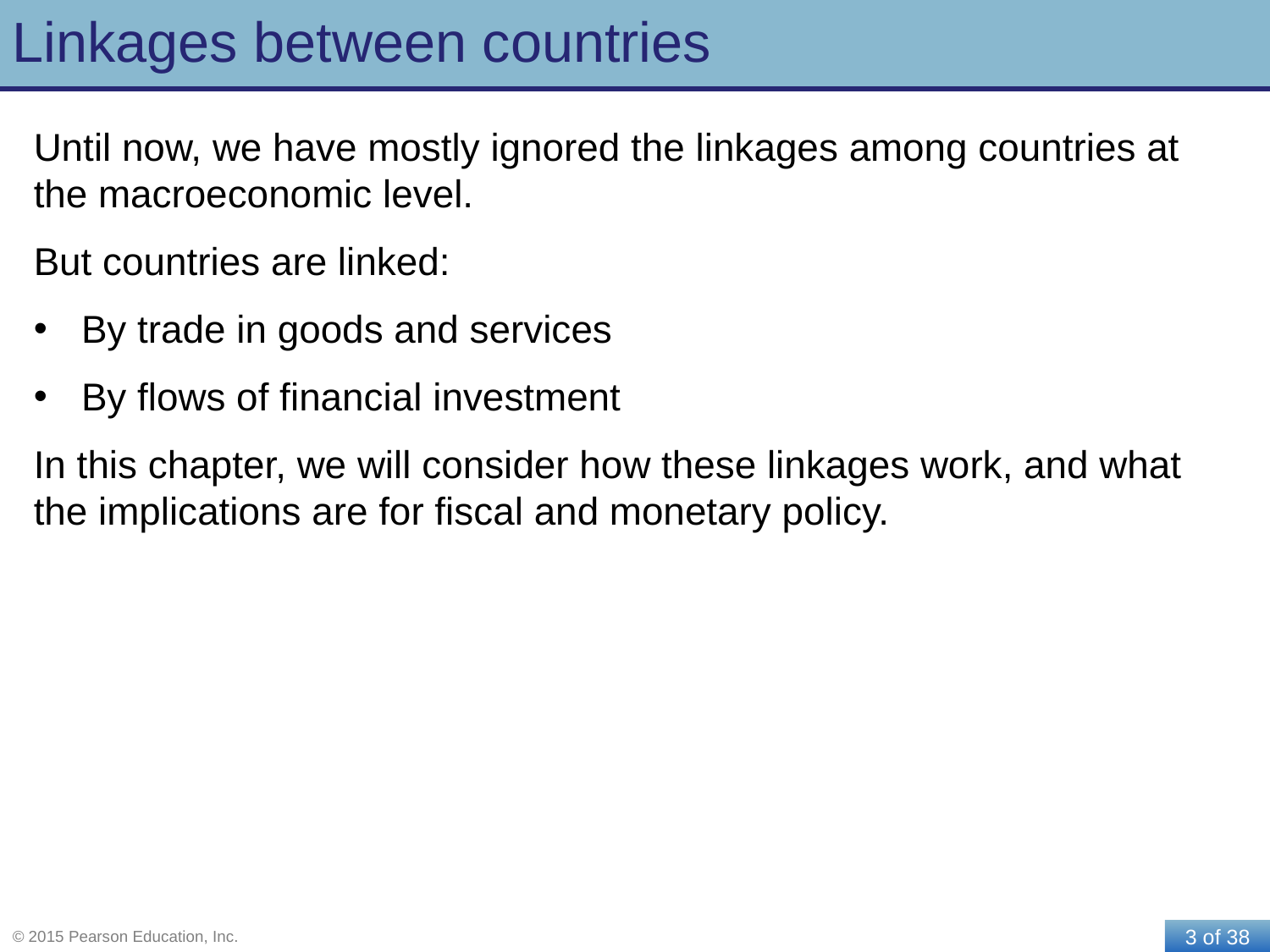

# Linkages between countries
Until now, we have mostly ignored the linkages among countries at the macroeconomic level.
But countries are linked:
By trade in goods and services
By flows of financial investment
In this chapter, we will consider how these linkages work, and what the implications are for fiscal and monetary policy.